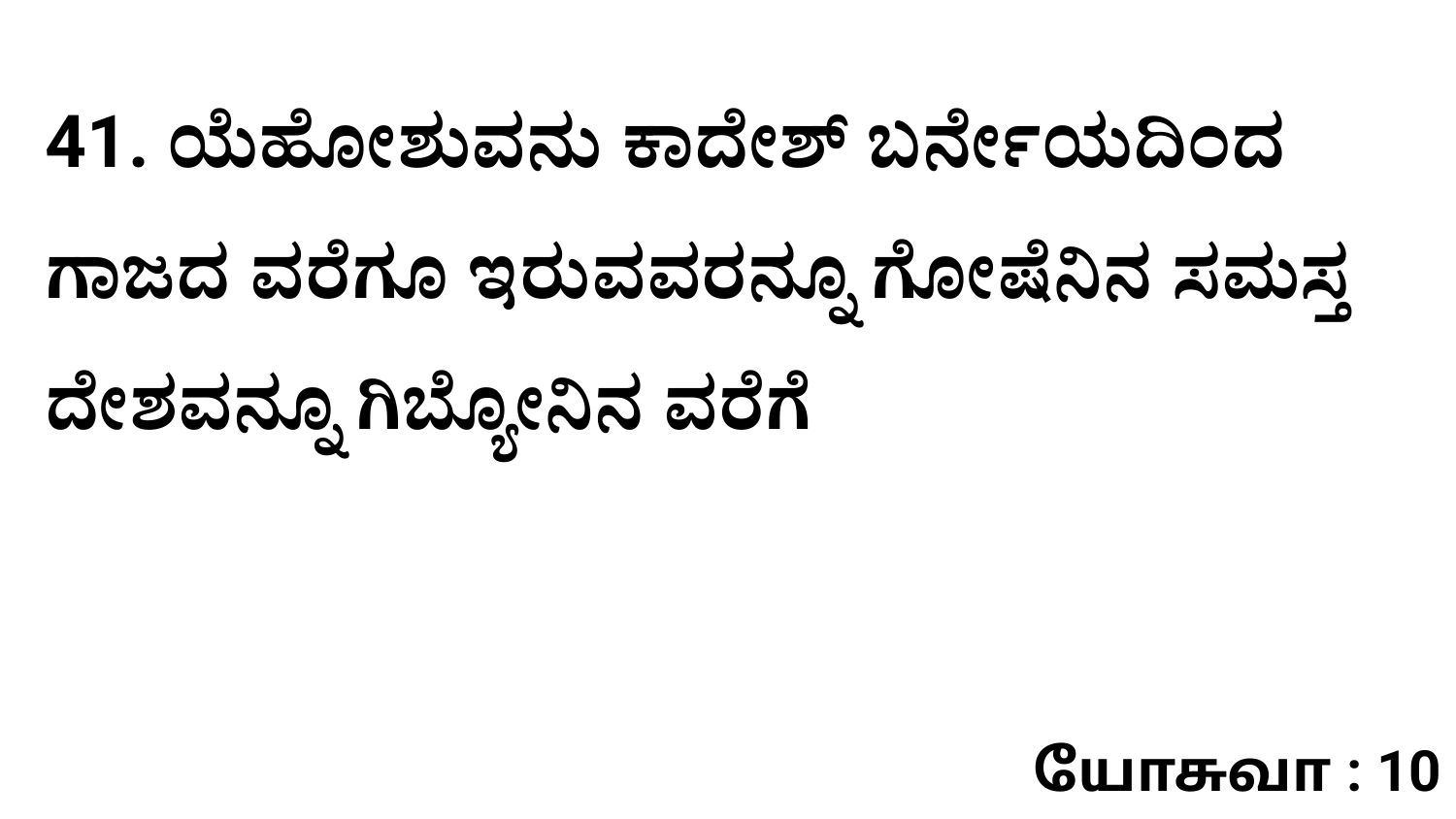

41. ಯೆಹೋಶುವನು ಕಾದೇಶ್‌ ಬರ್ನೇಯದಿಂದ ಗಾಜದ ವರೆಗೂ ಇರುವವರನ್ನೂ ಗೋಷೆನಿನ ಸಮಸ್ತ ದೇಶವನ್ನೂ ಗಿಬ್ಯೋನಿನ ವರೆಗೆ
யோசுவா : 10